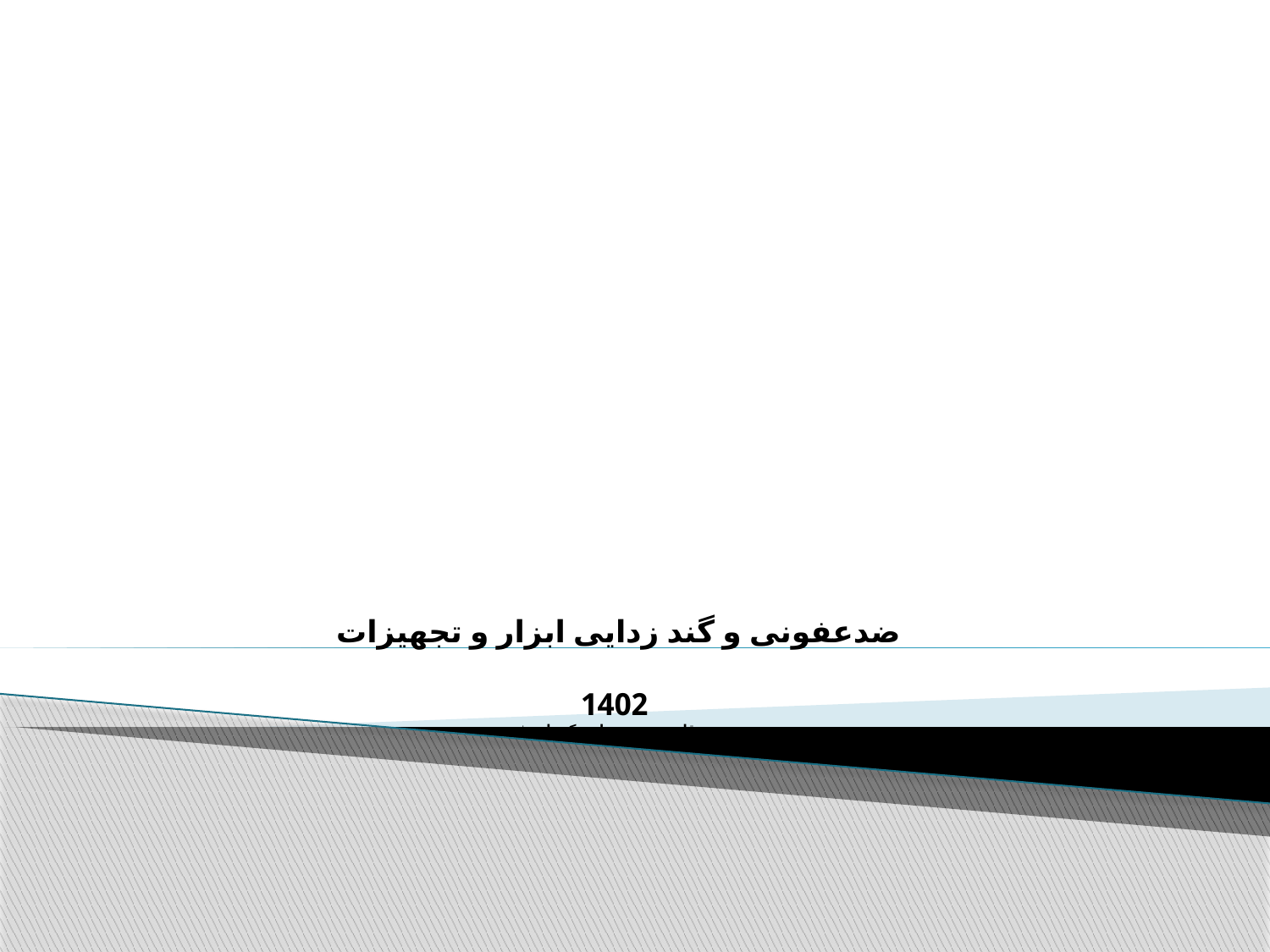

# ضدعفونی و گند زدایی ابزار و تجهیزات 1402 سوسن قادرپور سوپروایزر کنترل عفونت